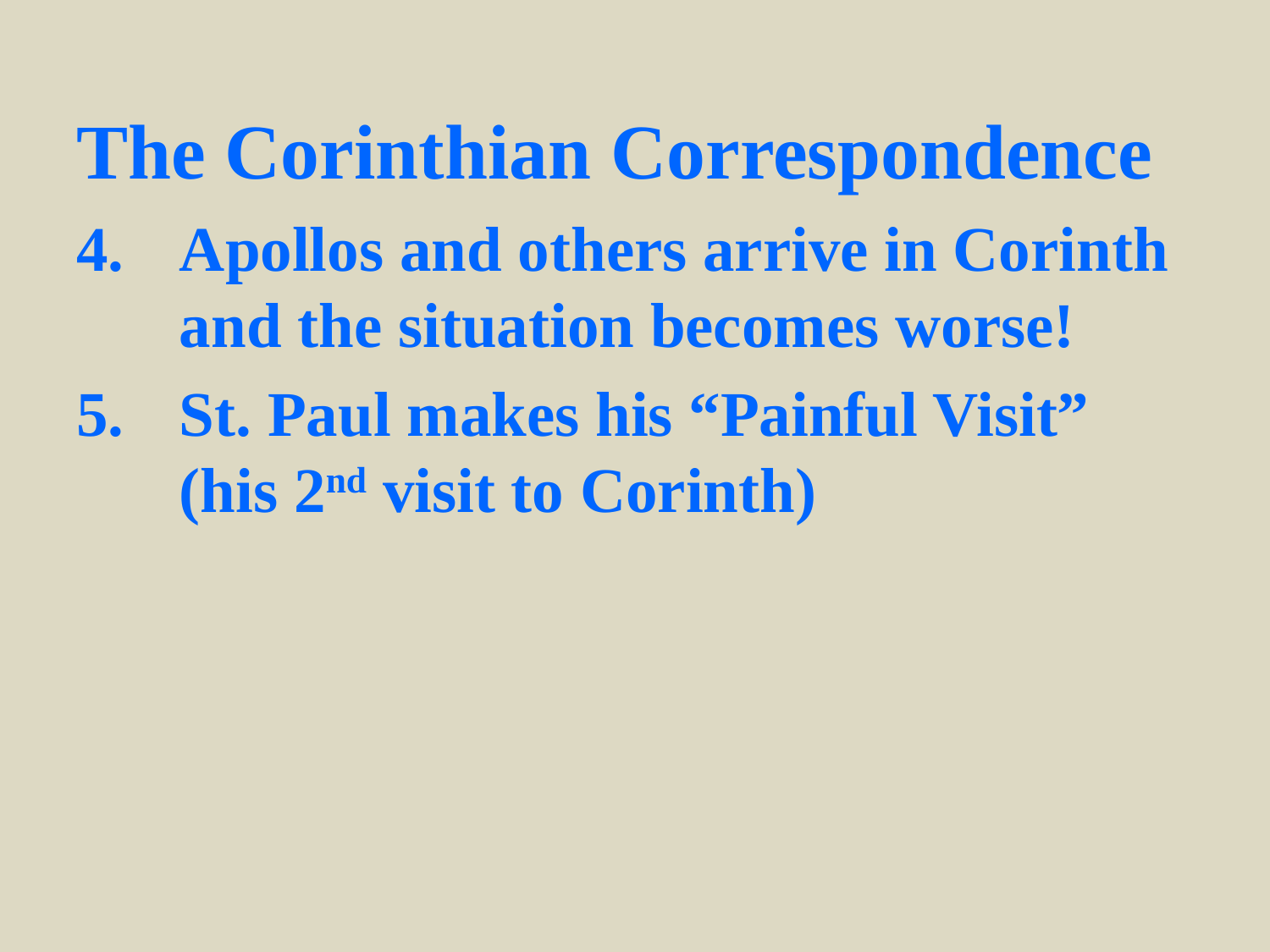

The Corinthian Correspondence
Apollos and others arrive in Corinth and the situation becomes worse!
St. Paul makes his “Painful Visit” (his 2nd visit to Corinth)